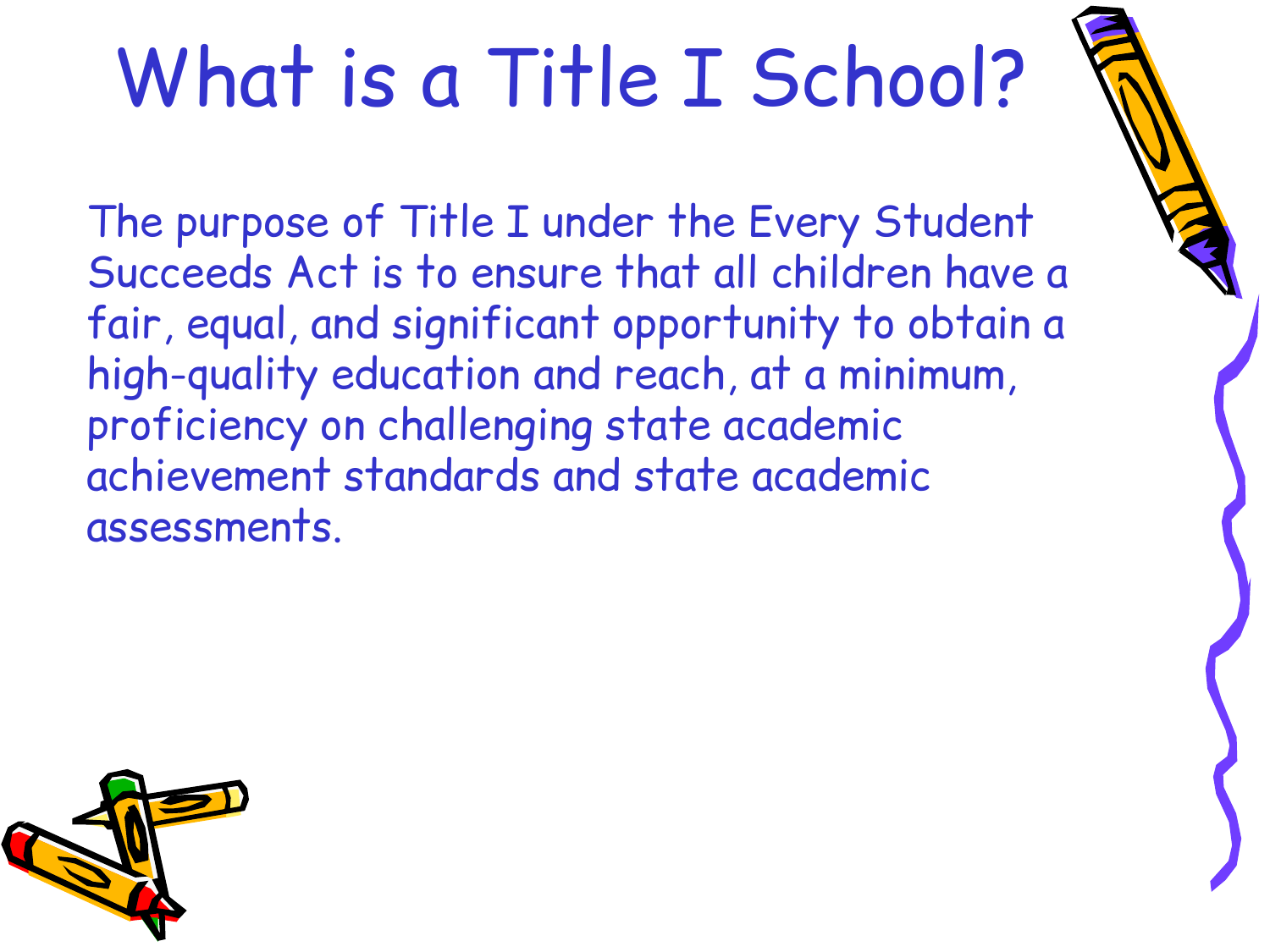

# What is a Title I School?

The purpose of Title I under the Every Student Succeeds Act is to ensure that all children have a fair, equal, and significant opportunity to obtain a high-quality education and reach, at a minimum, proficiency on challenging state academic achievement standards and state academic assessments.